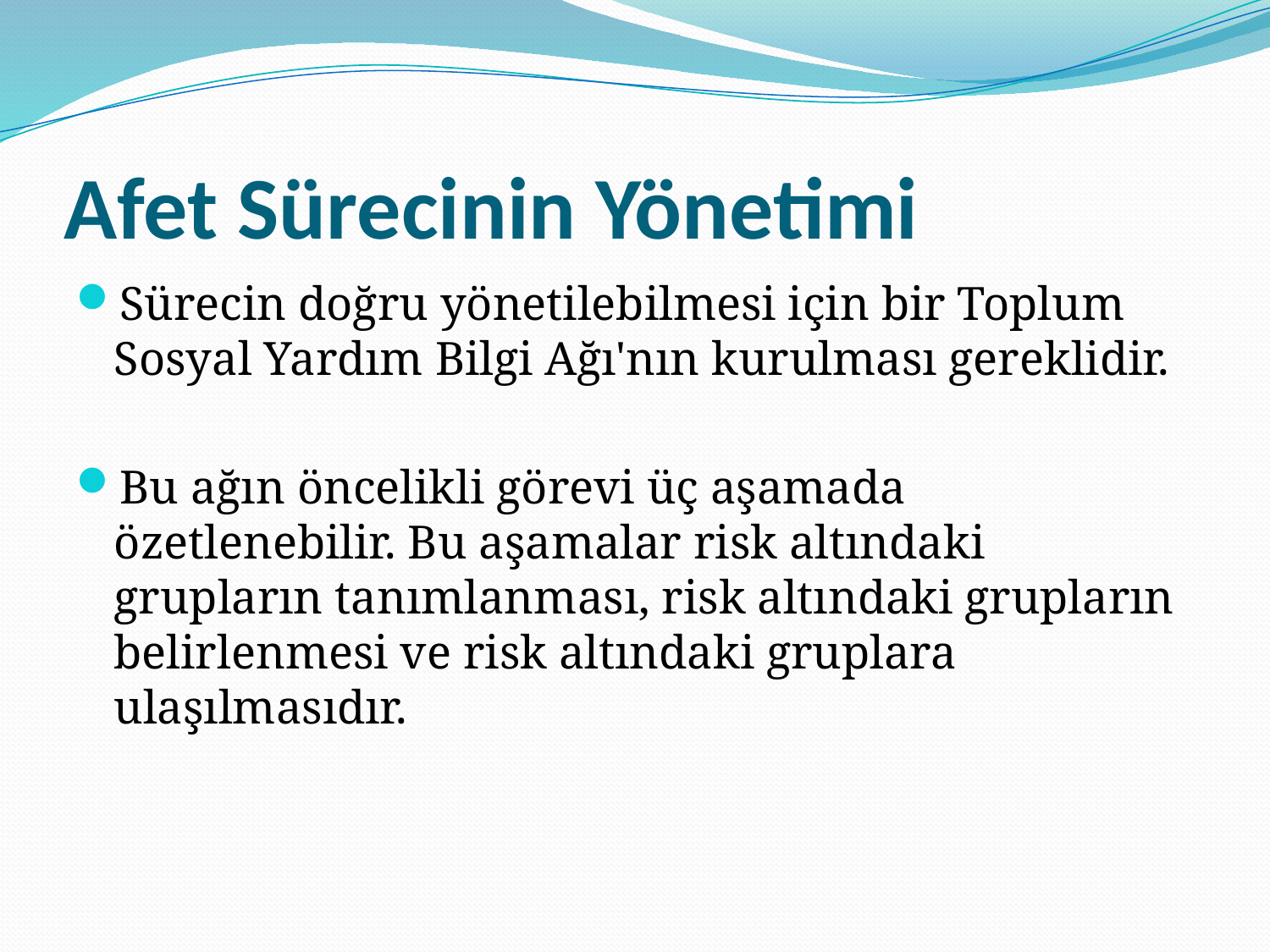

# Afet Sürecinin Yönetimi
Sürecin doğru yönetilebilmesi için bir Toplum Sosyal Yardım Bilgi Ağı'nın kurulması gereklidir.

Bu ağın öncelikli görevi üç aşamada özetlenebilir. Bu aşamalar risk altındaki grupların tanımlanması, risk altındaki grupların belirlenmesi ve risk altındaki gruplara ulaşılmasıdır.